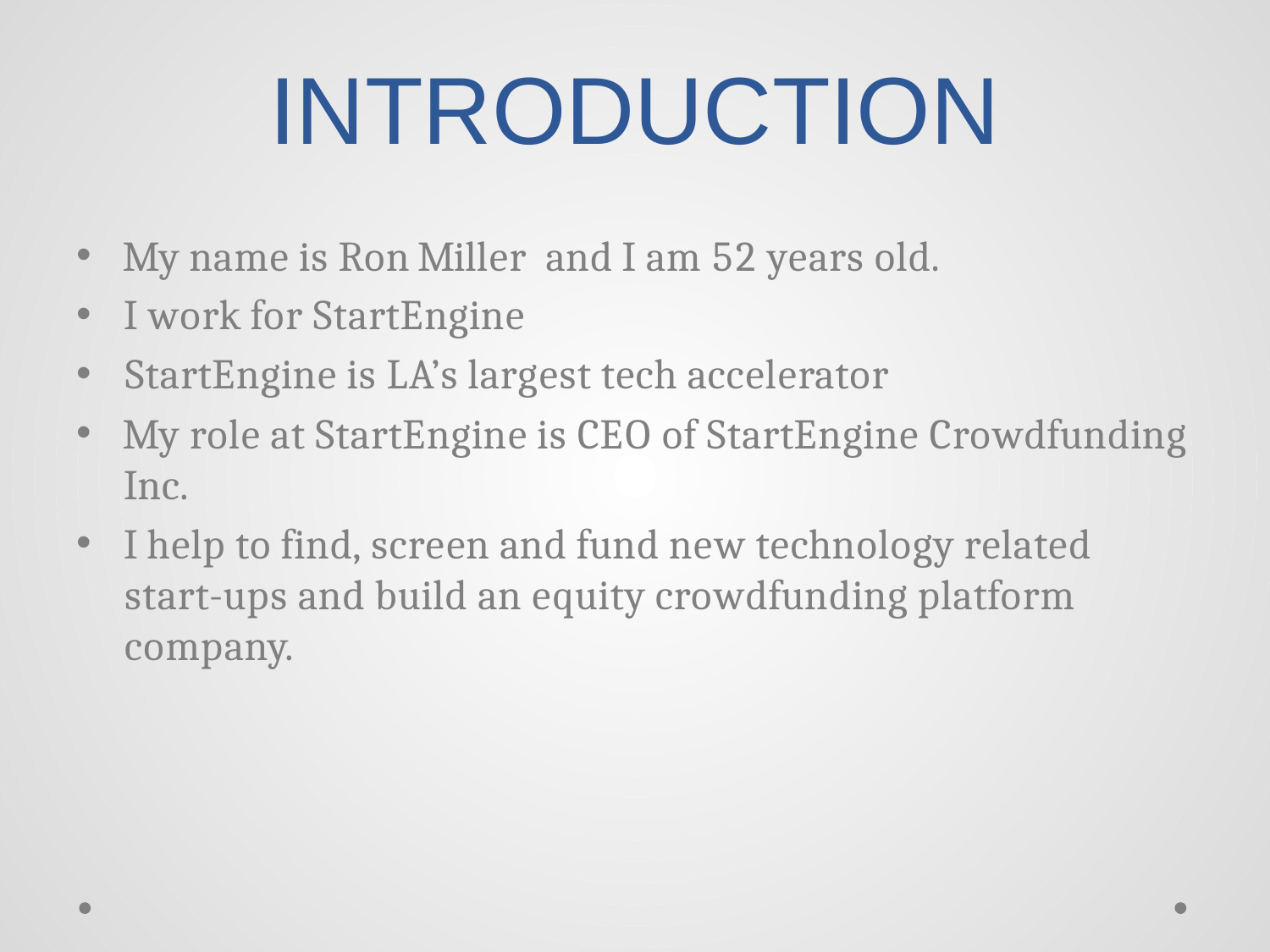

# INTRODUCTION
My name is Ron Miller  and I am 52 years old.
I work for StartEngine
StartEngine is LA’s largest tech accelerator
My role at StartEngine is CEO of StartEngine Crowdfunding Inc.
I help to find, screen and fund new technology related start-ups and build an equity crowdfunding platform company.